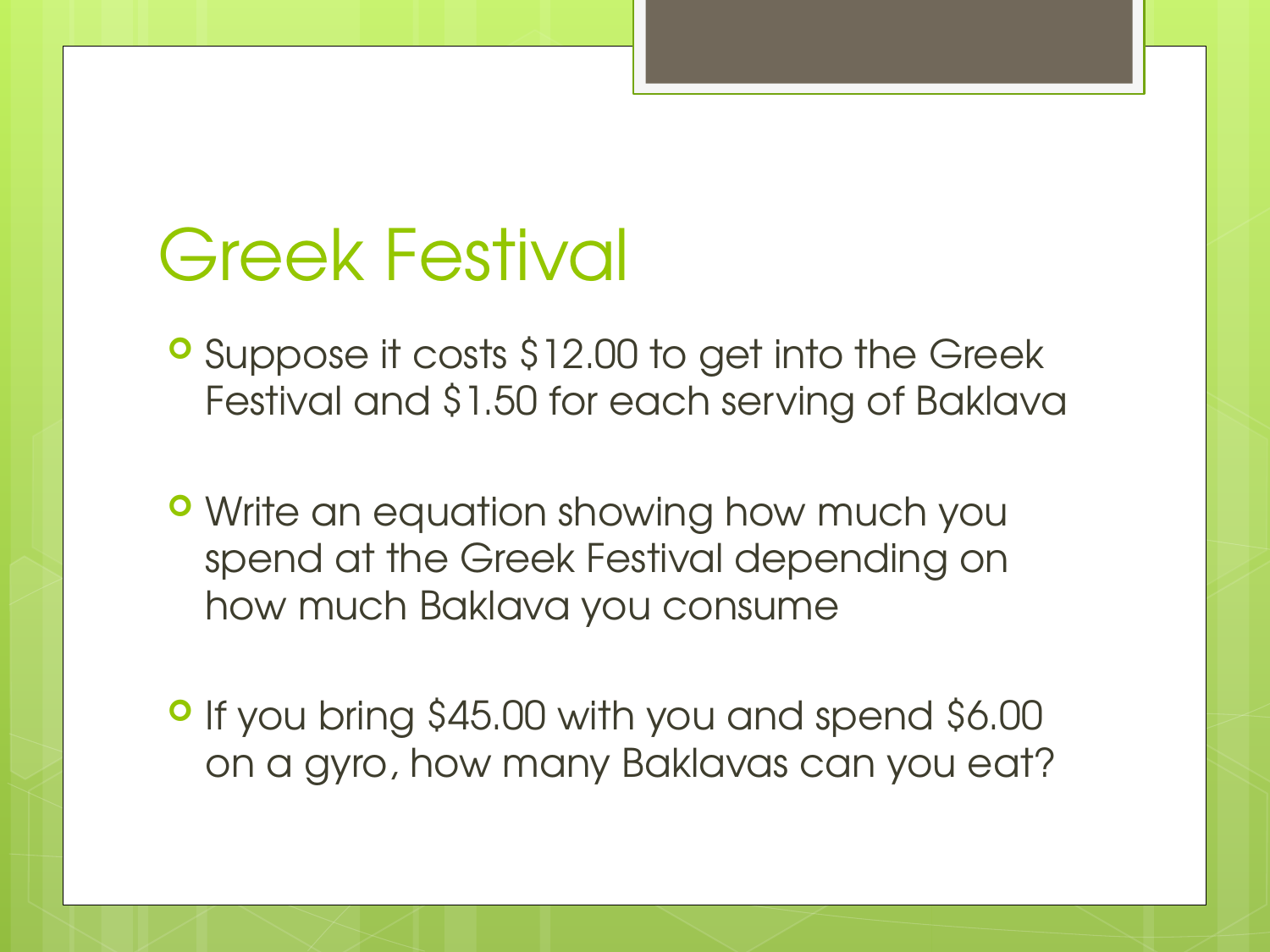

# Greek Festival
Suppose it costs $12.00 to get into the Greek Festival and $1.50 for each serving of Baklava

Write an equation showing how much you spend at the Greek Festival depending on how much Baklava you consume

If you bring $45.00 with you and spend $6.00 on a gyro, how many Baklavas can you eat?